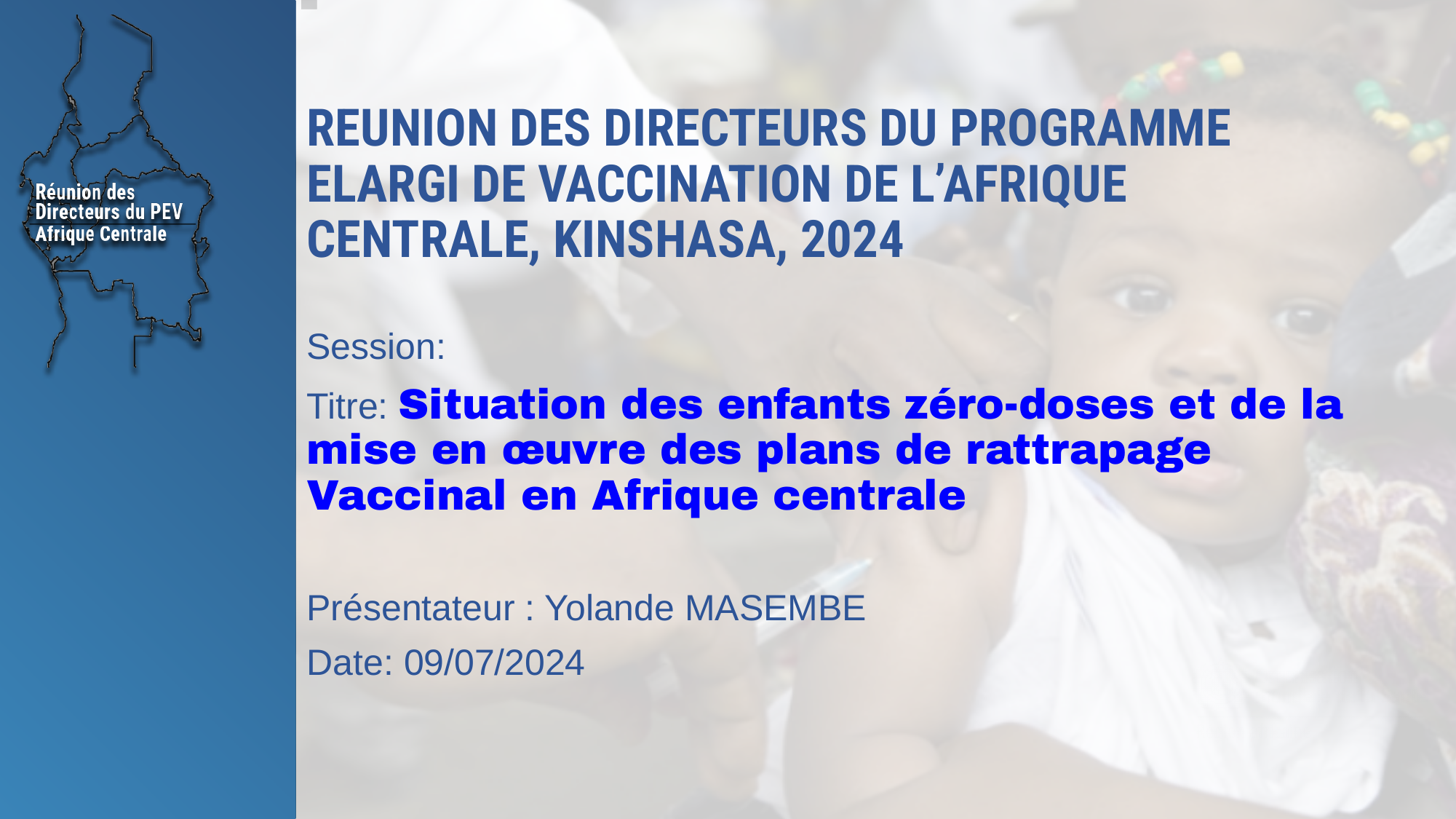

# REUNION DES DIRECTEURS DU PROGRAMME ELARGI DE VACCINATION DE L’AFRIQUE CENTRALE, KINSHASA, 2024
Session:
Titre: Situation des enfants zéro-doses et de la mise en œuvre des plans de rattrapage Vaccinal en Afrique centrale

Présentateur : Yolande MASEMBE
Date: 09/07/2024